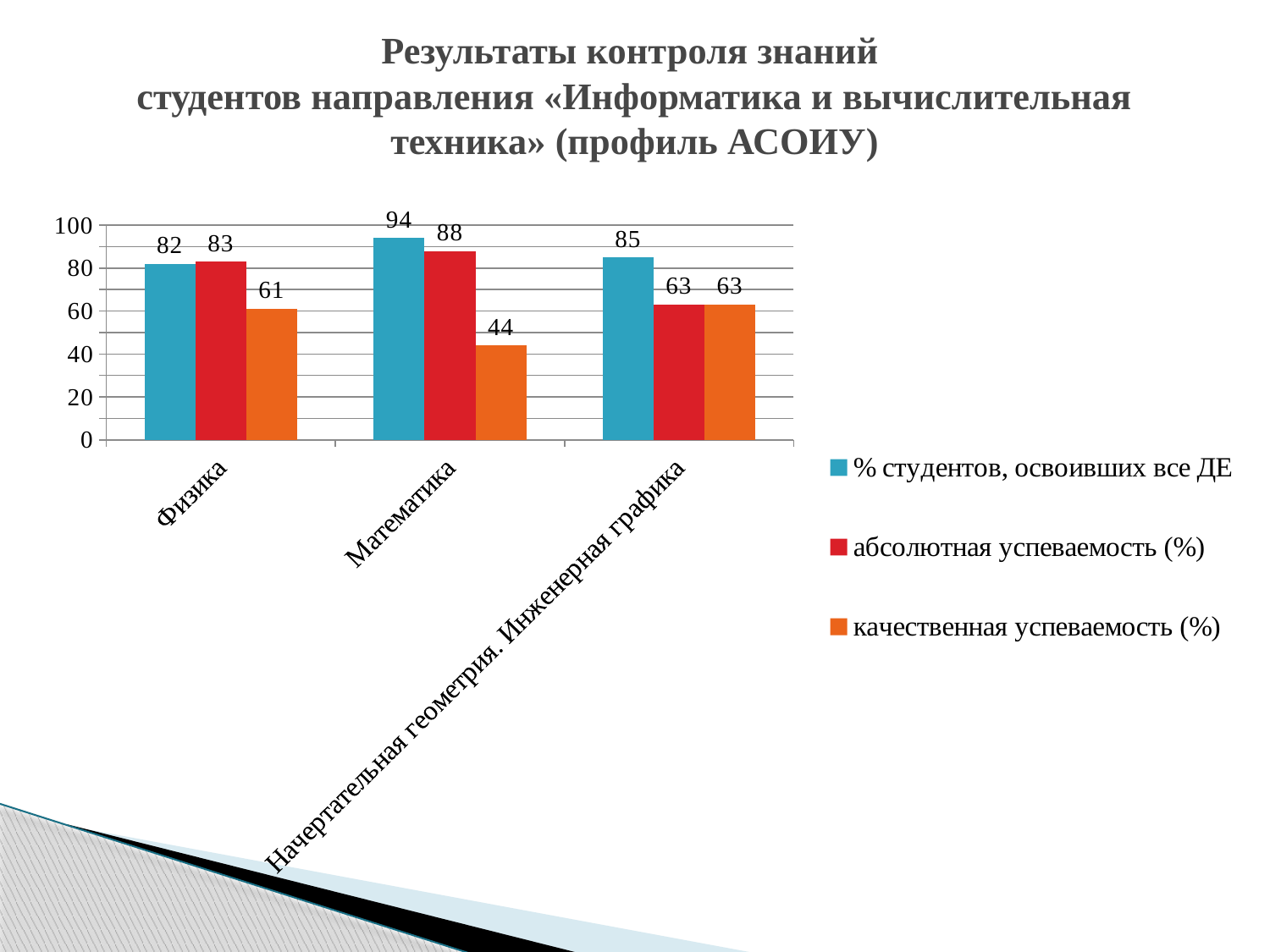

# Результаты контроля знаний студентов направления «Информатика и вычислительная техника» (профиль АСОИУ)

### Chart

| Category | % студентов, освоивших все ДЕ | абсолютная успеваемость (%) | качественная успеваемость (%) |
|---|---|---|---|
| Физика | 82.0 | 83.0 | 61.0 |
| Математика | 94.0 | 88.0 | 44.0 |
| Начертательная геометрия. Инженерная графика | 85.0 | 63.0 | 63.0 |